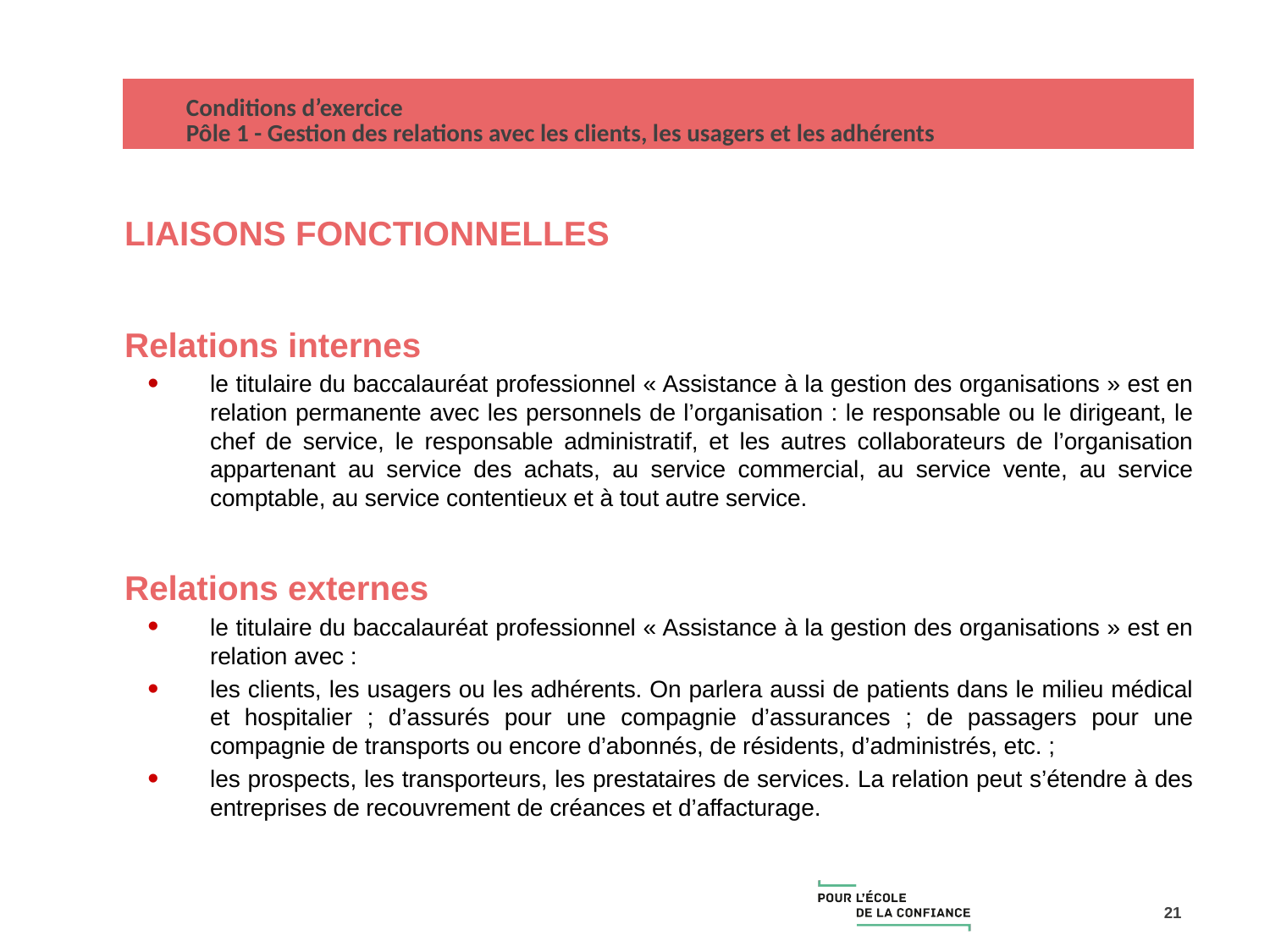

| Conditions d’exercice Pôle 1 - Gestion des relations avec les clients, les usagers et les adhérents |
| --- |
LIAISONS FONCTIONNELLES

Relations internes
le titulaire du baccalauréat professionnel « Assistance à la gestion des organisations » est en relation permanente avec les personnels de l’organisation : le responsable ou le dirigeant, le chef de service, le responsable administratif, et les autres collaborateurs de l’organisation appartenant au service des achats, au service commercial, au service vente, au service comptable, au service contentieux et à tout autre service.

Relations externes
le titulaire du baccalauréat professionnel « Assistance à la gestion des organisations » est en relation avec :
les clients, les usagers ou les adhérents. On parlera aussi de patients dans le milieu médical et hospitalier ; d’assurés pour une compagnie d’assurances ; de passagers pour une compagnie de transports ou encore d’abonnés, de résidents, d’administrés, etc. ;
les prospects, les transporteurs, les prestataires de services. La relation peut s’étendre à des entreprises de recouvrement de créances et d’affacturage.

21